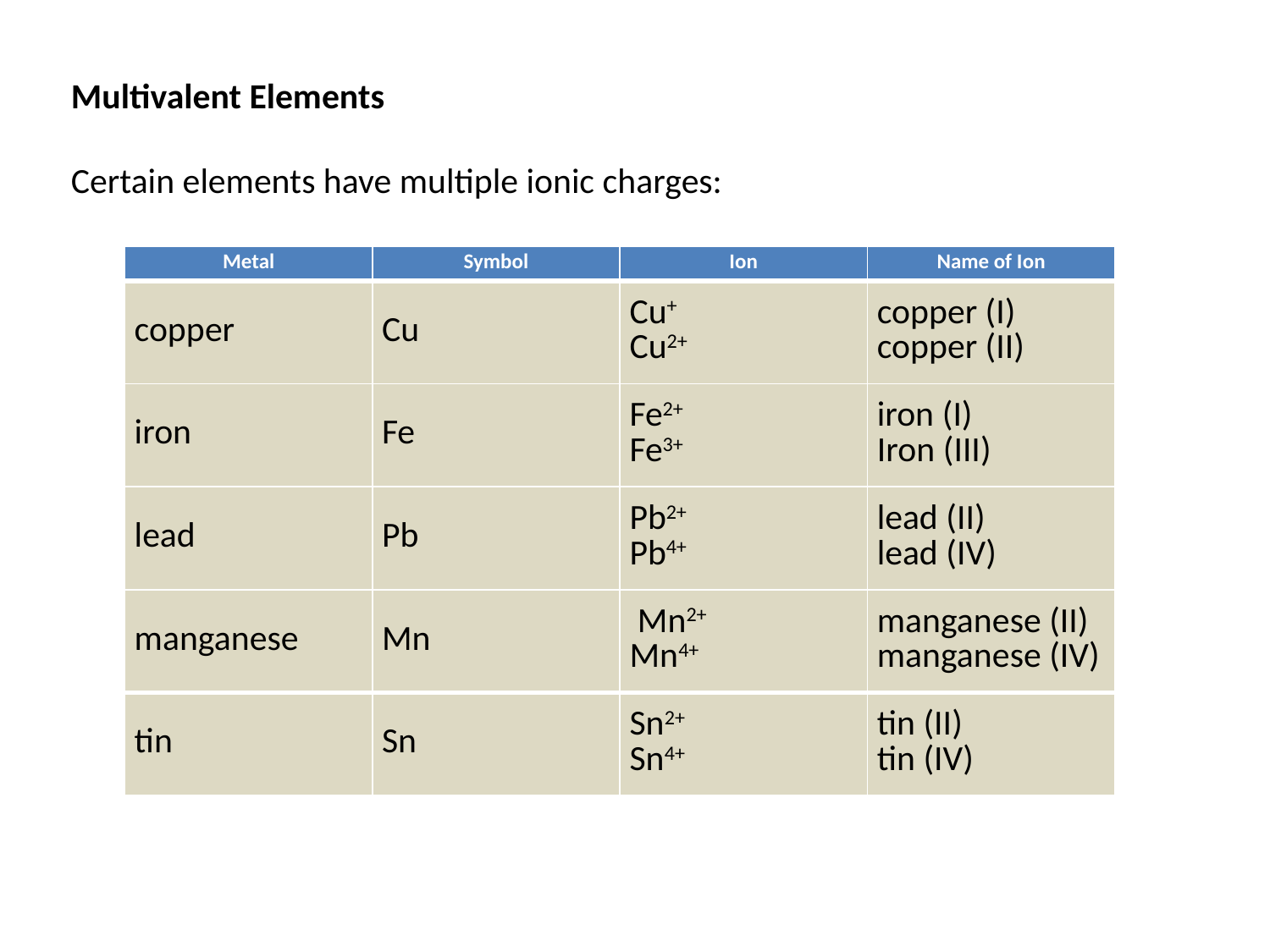

Multivalent Elements

Certain elements have multiple ionic charges:

| Metal | Symbol | Ion | Name of Ion |
| --- | --- | --- | --- |
| copper | Cu | Cu+ Cu2+ | copper (I) copper (II) |
| iron | Fe | Fe2+ Fe3+ | iron (I) Iron (III) |
| lead | Pb | Pb2+ Pb4+ | lead (II) lead (IV) |
| manganese | Mn | Mn2+ Mn4+ | manganese (II) manganese (IV) |
| tin | Sn | Sn2+ Sn4+ | tin (II) tin (IV) |